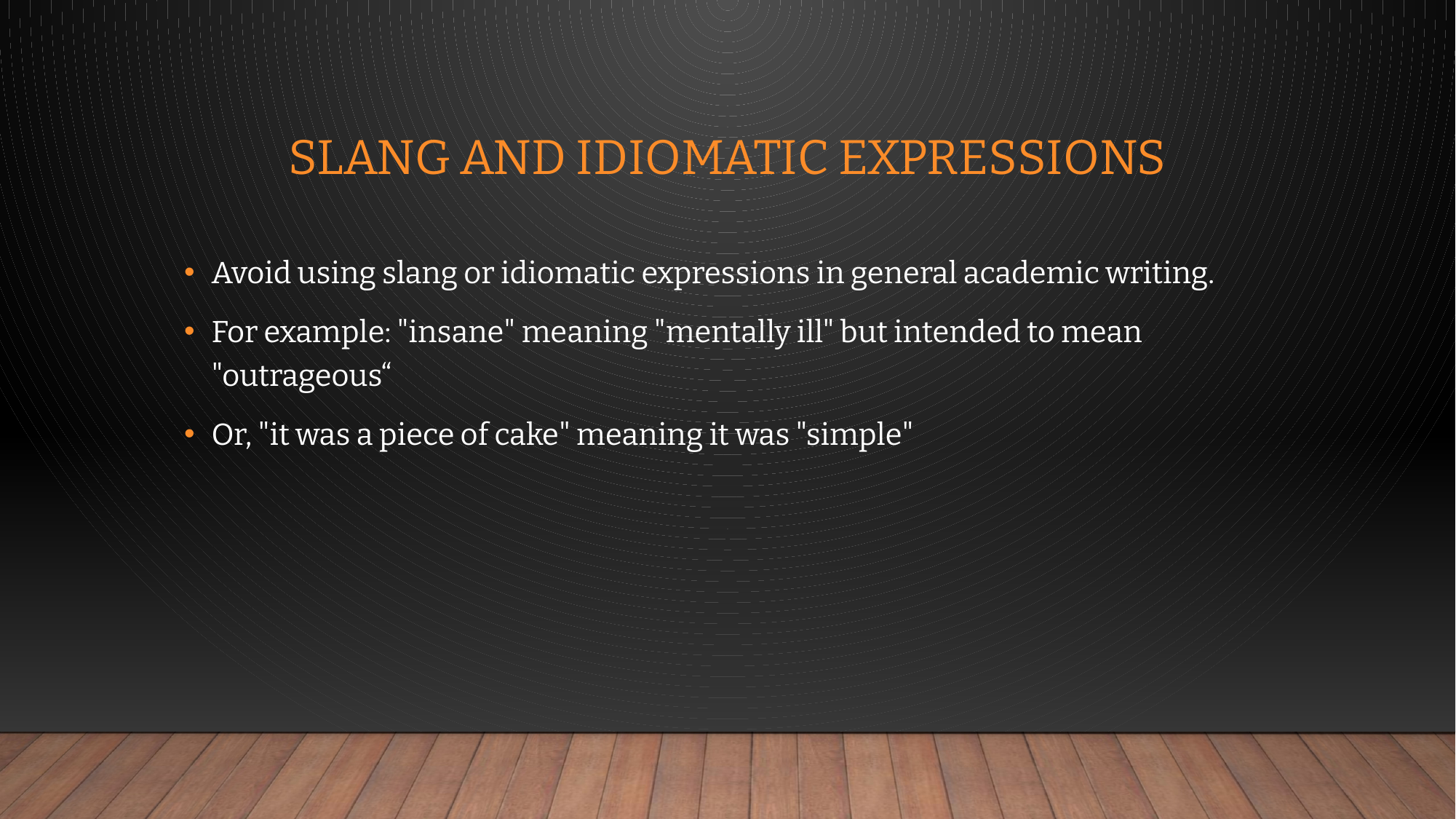

# Slang and idiomatic expressions
Avoid using slang or idiomatic expressions in general academic writing.
For example: "insane" meaning "mentally ill" but intended to mean "outrageous“
Or, "it was a piece of cake" meaning it was "simple"